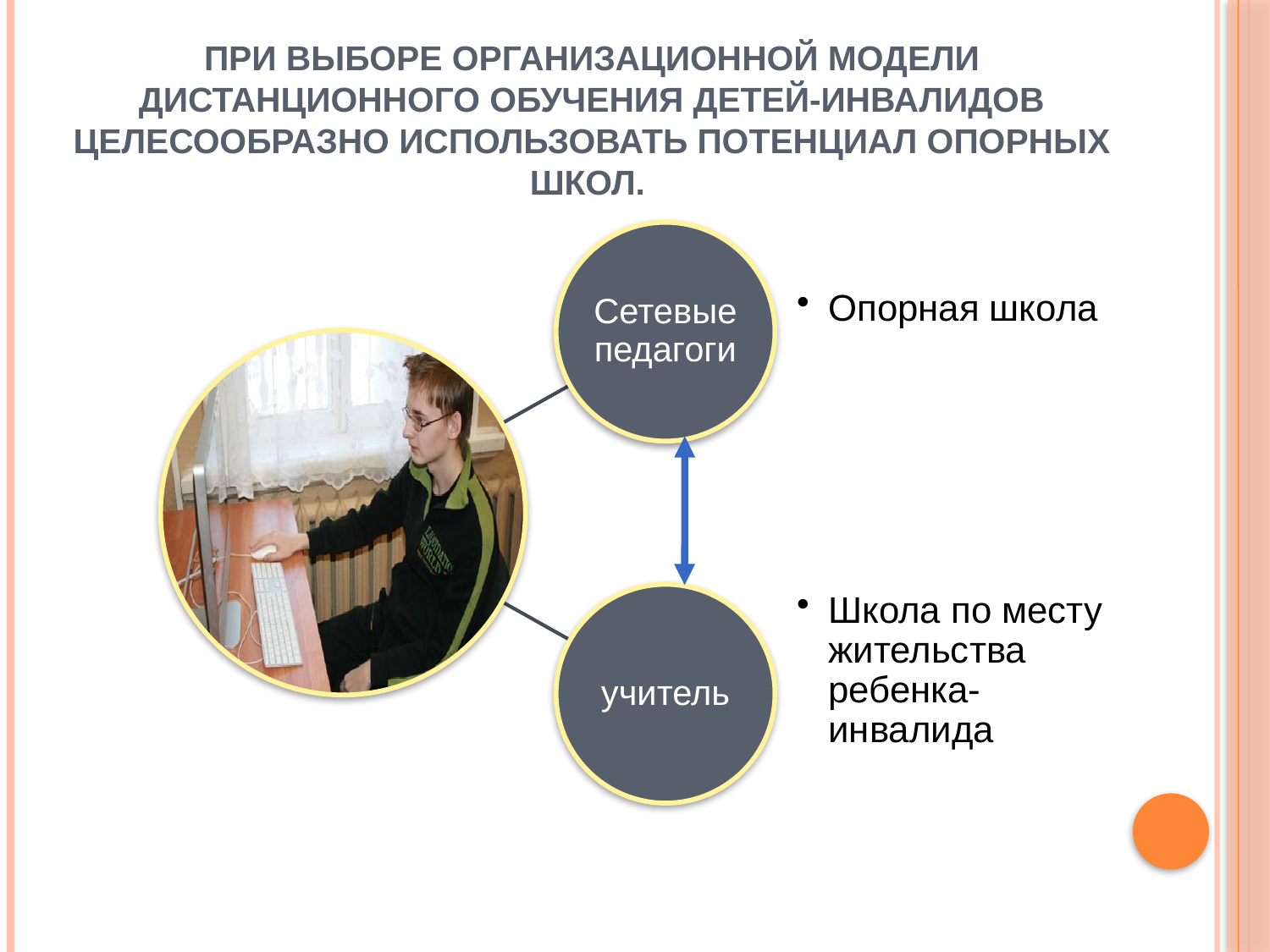

# При выборе организационной модели дистанционного обучения детей-инвалидов целесообразно использовать потенциал опорных школ.
Сетевые педагоги
Опорная школа

учитель
Школа по месту жительства ребенка-инвалида